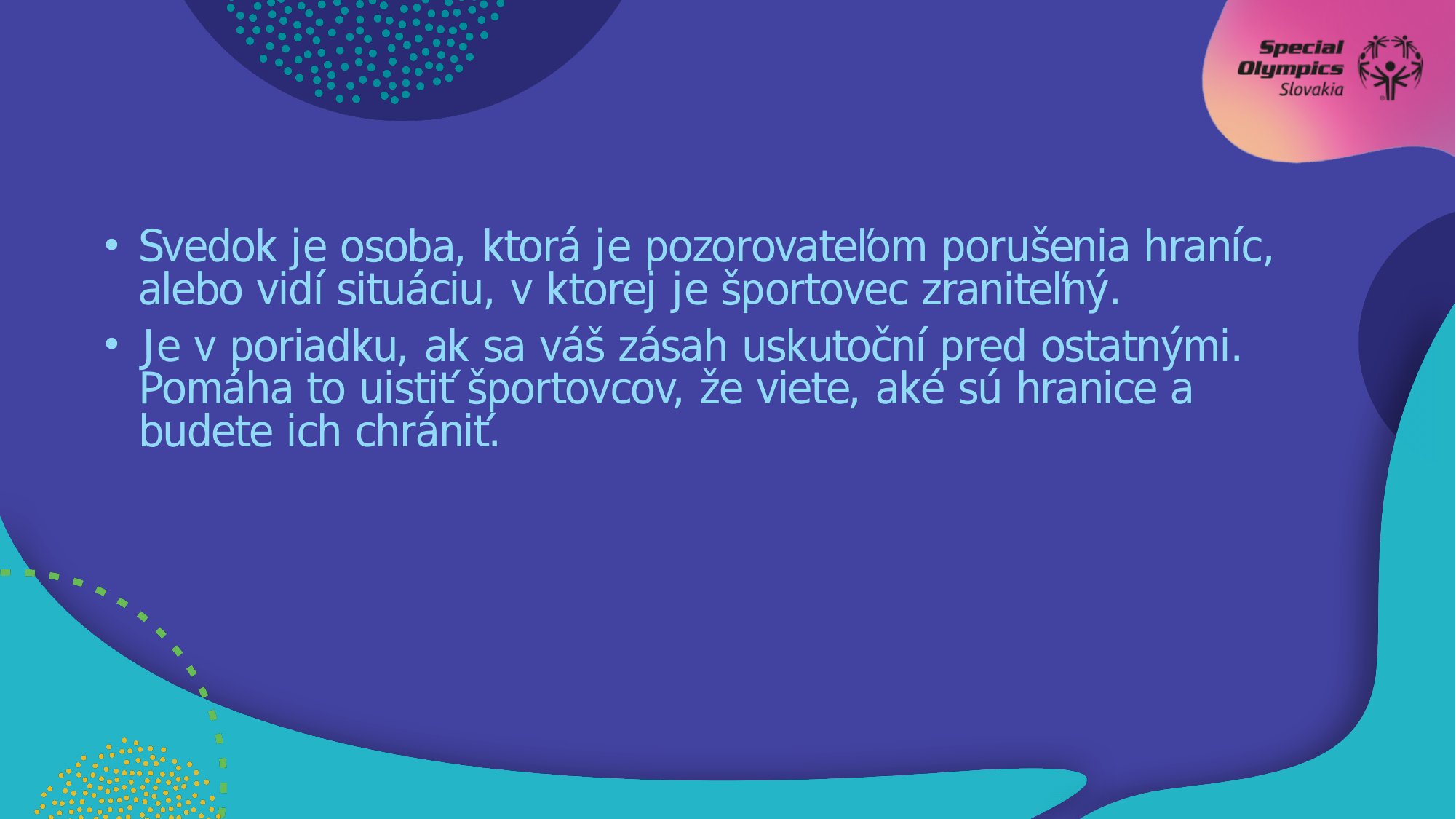

Svedok je osoba, ktorá je pozorovateľom porušenia hraníc, alebo vidí situáciu, v ktorej je športovec zraniteľný.
Je v poriadku, ak sa váš zásah uskutoční pred ostatnými. Pomáha to uistiť športovcov, že viete, aké sú hranice a budete ich chrániť.